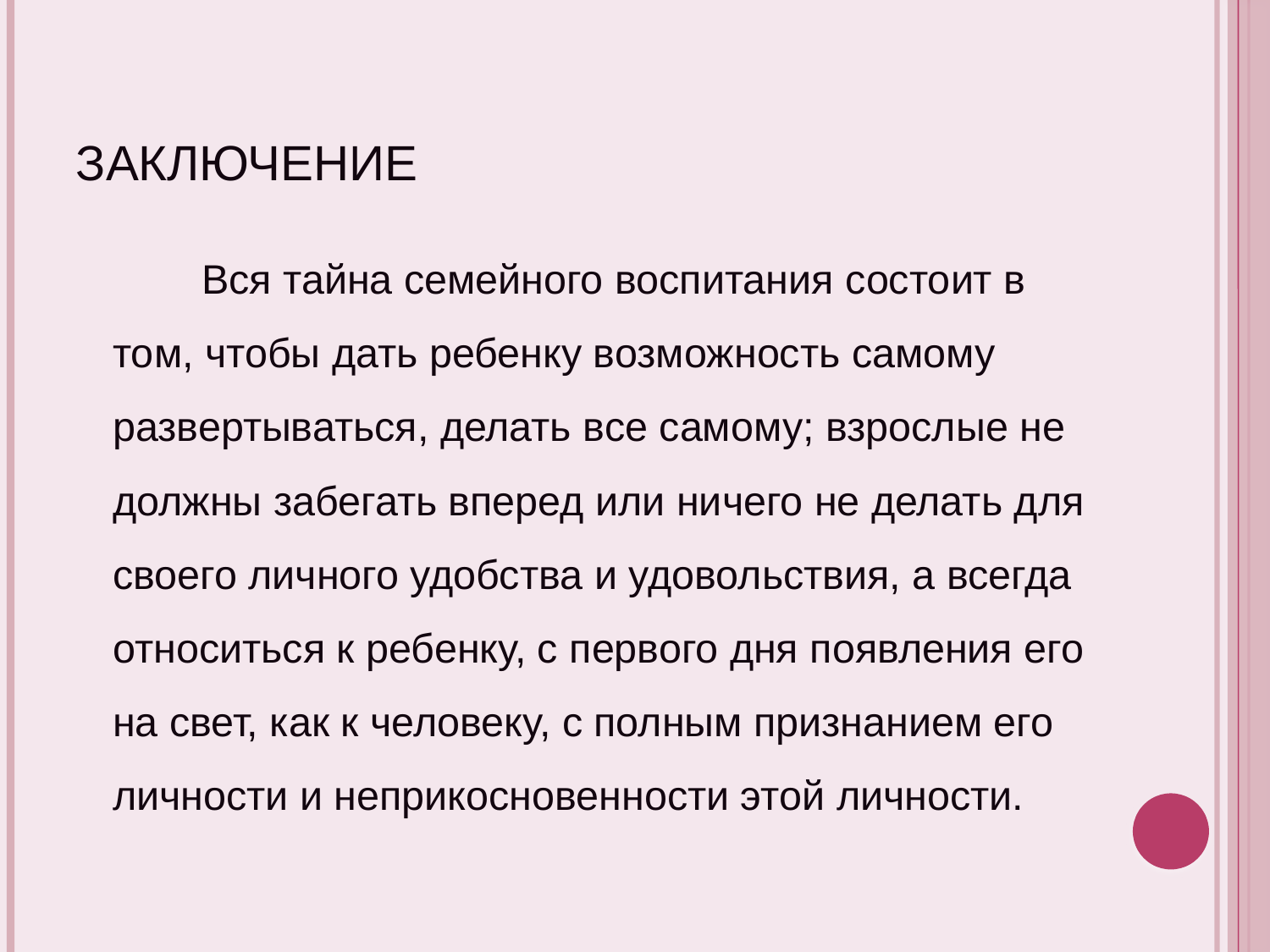

# Заключение
           Вся тайна семейного воспитания состоит в том, чтобы дать ребенку возможность самому развертываться, делать все самому; взрослые не должны забегать вперед или ничего не делать для своего личного удобства и удовольствия, а всегда относиться к ребенку, с первого дня появления его на свет, как к человеку, с полным признанием его личности и неприкосновенности этой личности.